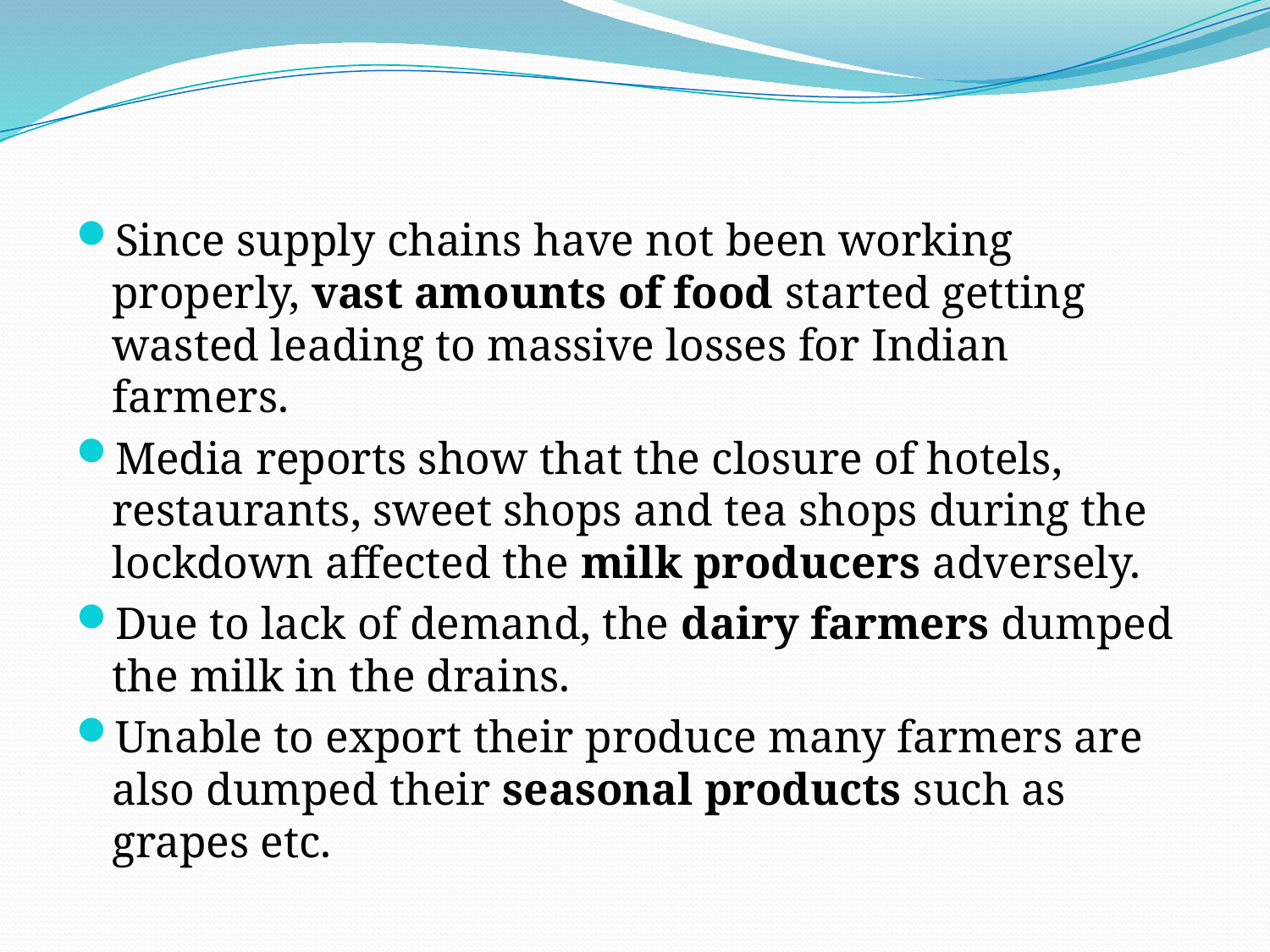

#
Since supply chains have not been working properly, vast amounts of food started getting wasted leading to massive losses for Indian farmers.
Media reports show that the closure of hotels, restaurants, sweet shops and tea shops during the lockdown affected the milk producers adversely.
Due to lack of demand, the dairy farmers dumped the milk in the drains.
Unable to export their produce many farmers are also dumped their seasonal products such as grapes etc.